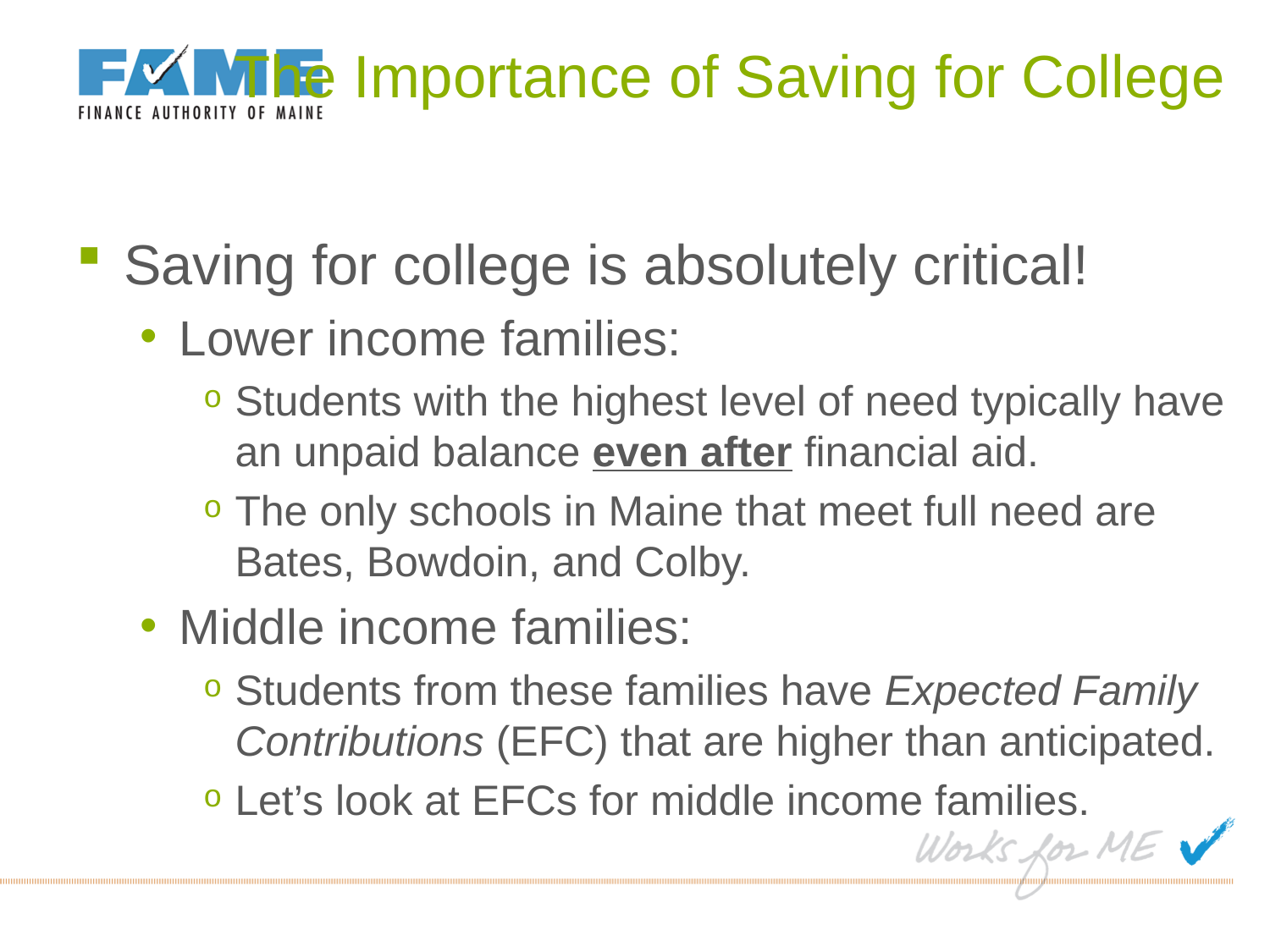

# The Importance of Saving for College
Saving for college is absolutely critical!
Lower income families:
Students with the highest level of need typically have an unpaid balance even after financial aid.
The only schools in Maine that meet full need are Bates, Bowdoin, and Colby.
Middle income families:
Students from these families have Expected Family Contributions (EFC) that are higher than anticipated.
Let’s look at EFCs for middle income families.